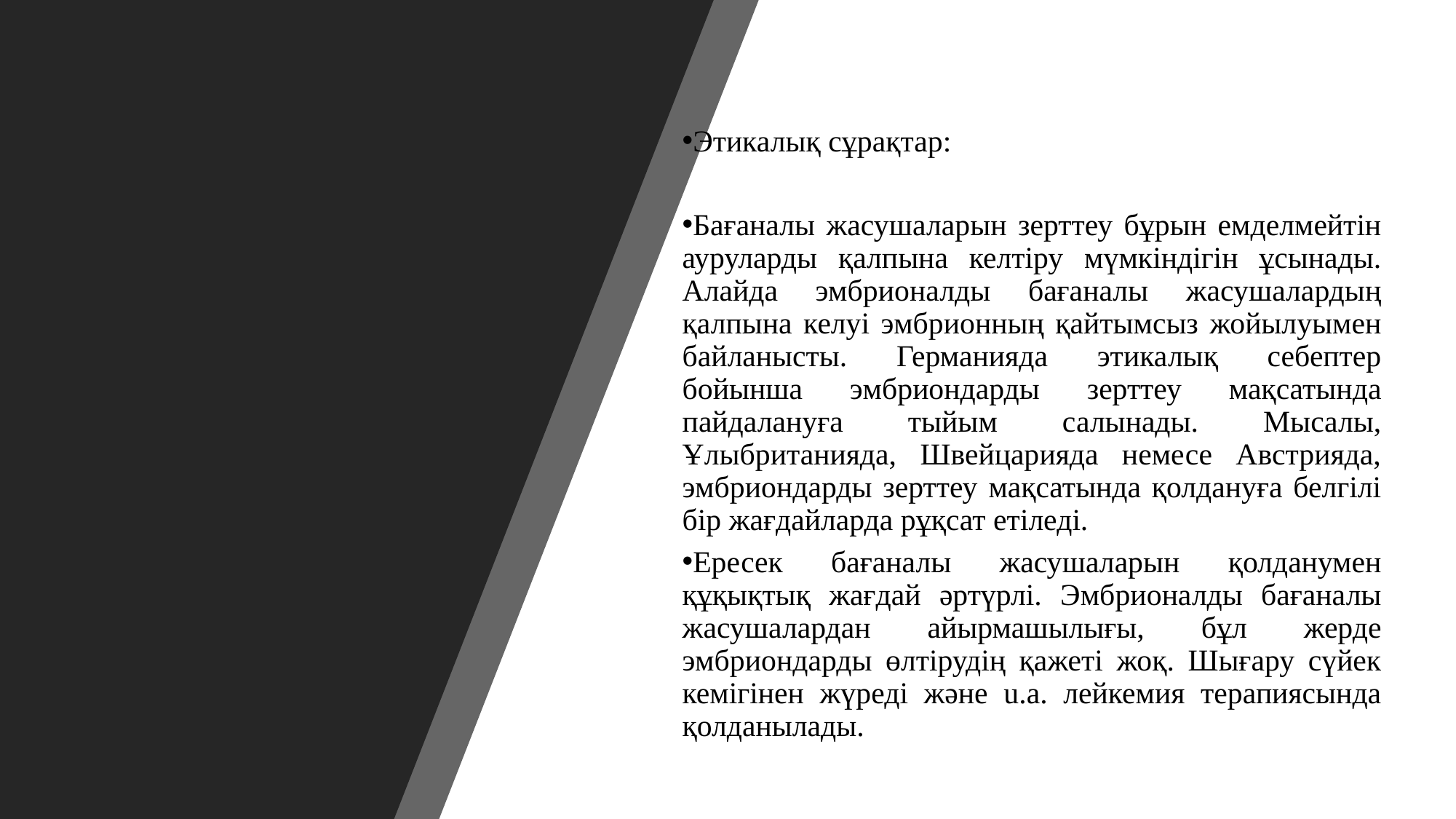

Этикалық сұрақтар:

Бағаналы жасушаларын зерттеу бұрын емделмейтін ауруларды қалпына келтіру мүмкіндігін ұсынады. Алайда эмбрионалды бағаналы жасушалардың қалпына келуі эмбрионның қайтымсыз жойылуымен байланысты. Германияда этикалық себептер бойынша эмбриондарды зерттеу мақсатында пайдалануға тыйым салынады. Мысалы, Ұлыбританияда, Швейцарияда немесе Австрияда, эмбриондарды зерттеу мақсатында қолдануға белгілі бір жағдайларда рұқсат етіледі.
Ересек бағаналы жасушаларын қолданумен құқықтық жағдай әртүрлі. Эмбрионалды бағаналы жасушалардан айырмашылығы, бұл жерде эмбриондарды өлтірудің қажеті жоқ. Шығару сүйек кемігінен жүреді және u.a. лейкемия терапиясында қолданылады.